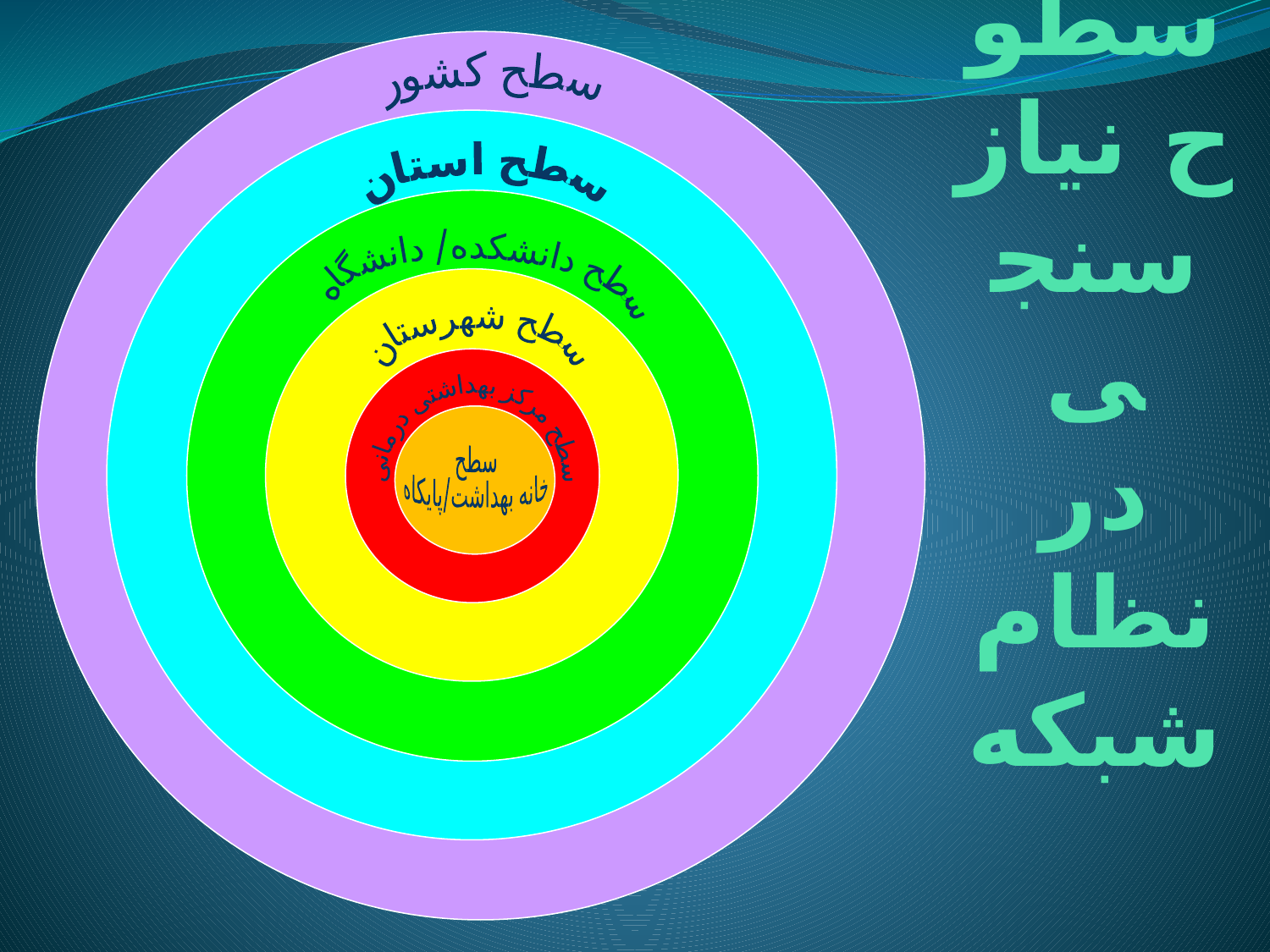

سطح کشور

سطح استان
# سطوح نیاز سنجی در نظام شبکه

سطح دانشکده/ دانشگاه

سطح شهرستان

سطح مرکز بهداشتی درمانی

سطح
خانه بهداشت/پایکاه